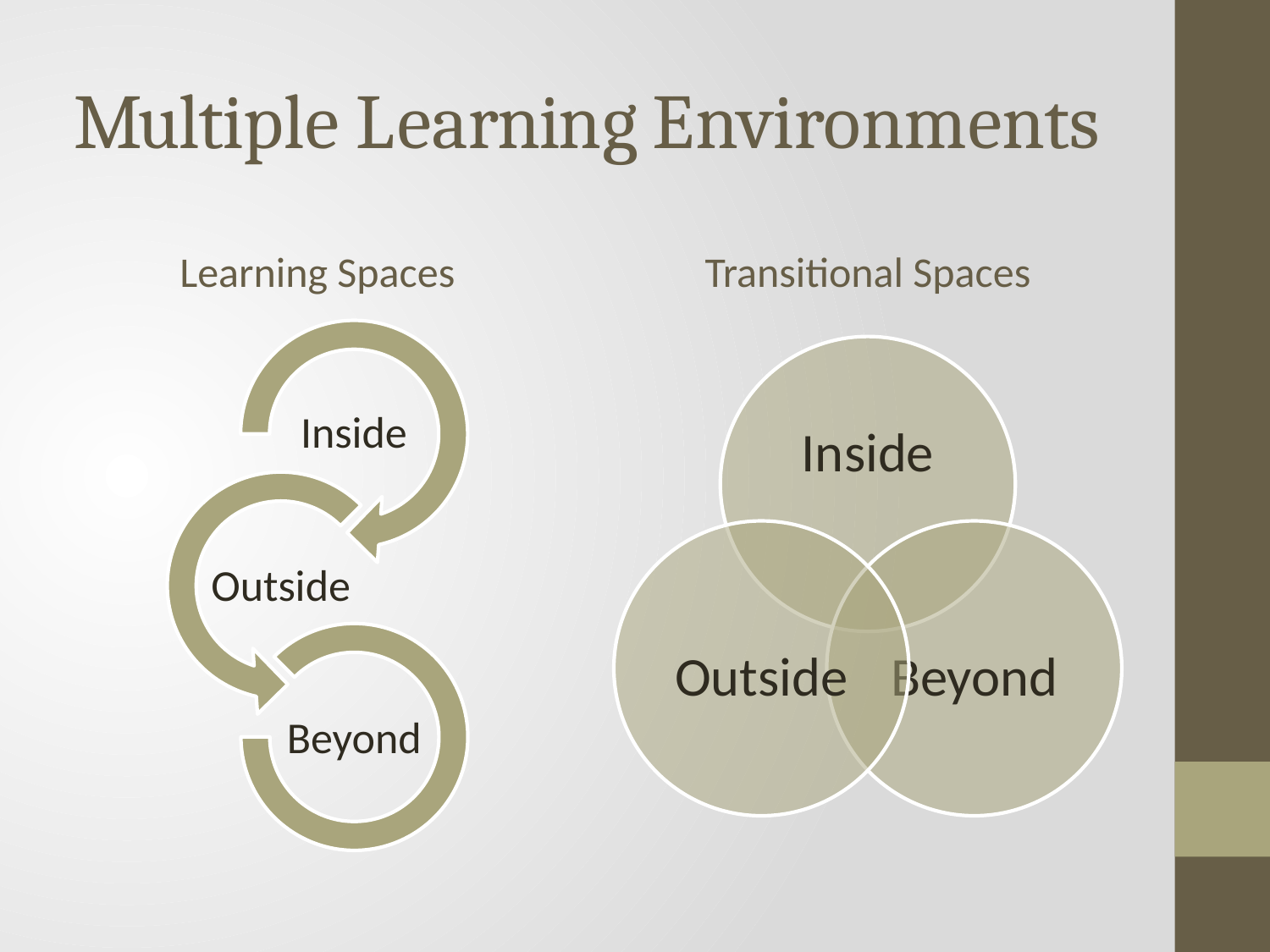

# Multiple Learning Environments
Learning Spaces
Transitional Spaces
Inside
Outside
Beyond
Inside
Beyond
Outside